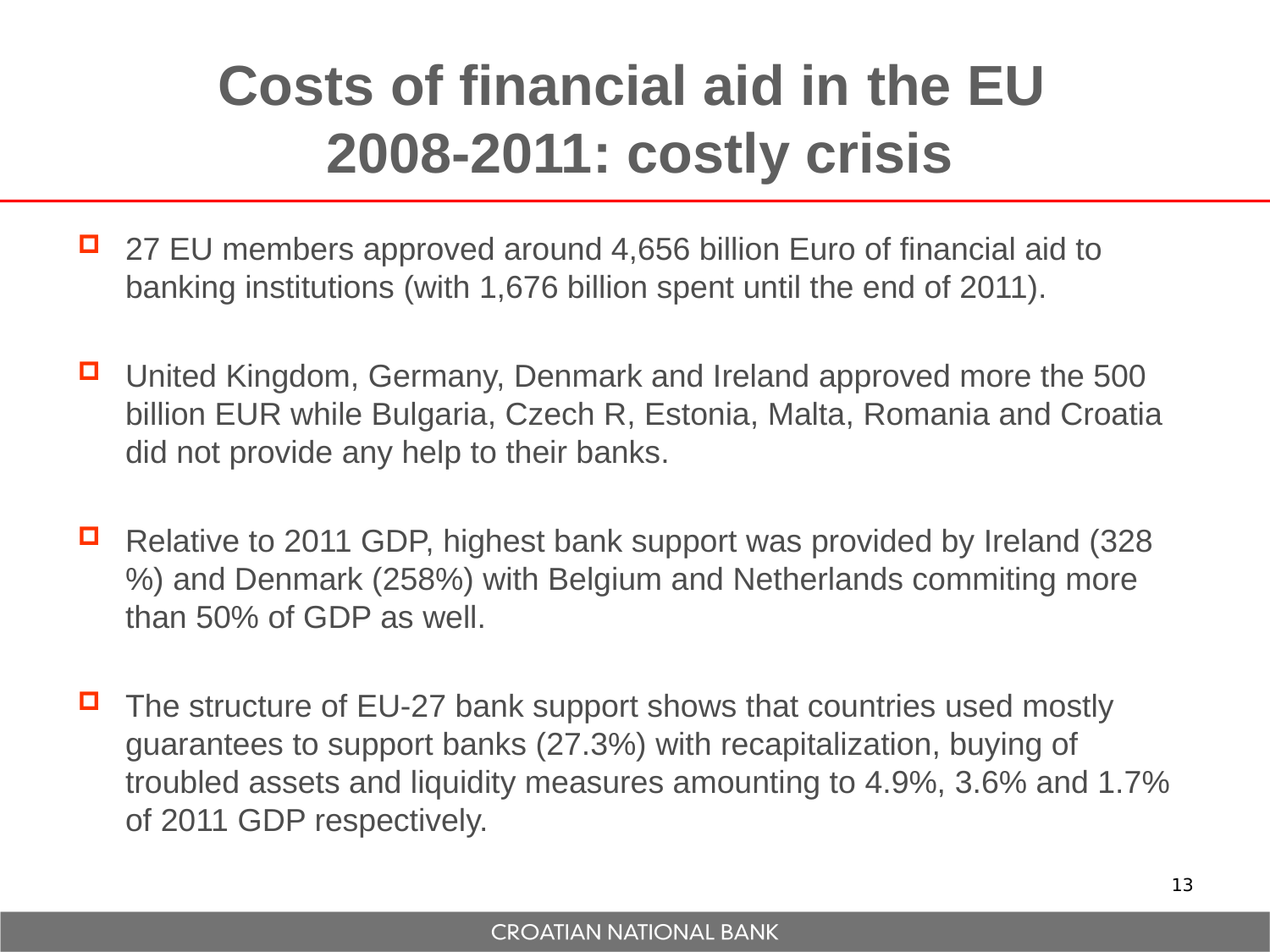

# Costs of financial aid in the EU 2008-2011: costly crisis
27 EU members approved around 4,656 billion Euro of financial aid to banking institutions (with 1,676 billion spent until the end of 2011).

United Kingdom, Germany, Denmark and Ireland approved more the 500 billion EUR while Bulgaria, Czech R, Estonia, Malta, Romania and Croatia did not provide any help to their banks.

Relative to 2011 GDP, highest bank support was provided by Ireland (328 %) and Denmark (258%) with Belgium and Netherlands commiting more than 50% of GDP as well.

The structure of EU-27 bank support shows that countries used mostly guarantees to support banks (27.3%) with recapitalization, buying of troubled assets and liquidity measures amounting to 4.9%, 3.6% and 1.7% of 2011 GDP respectively.
13